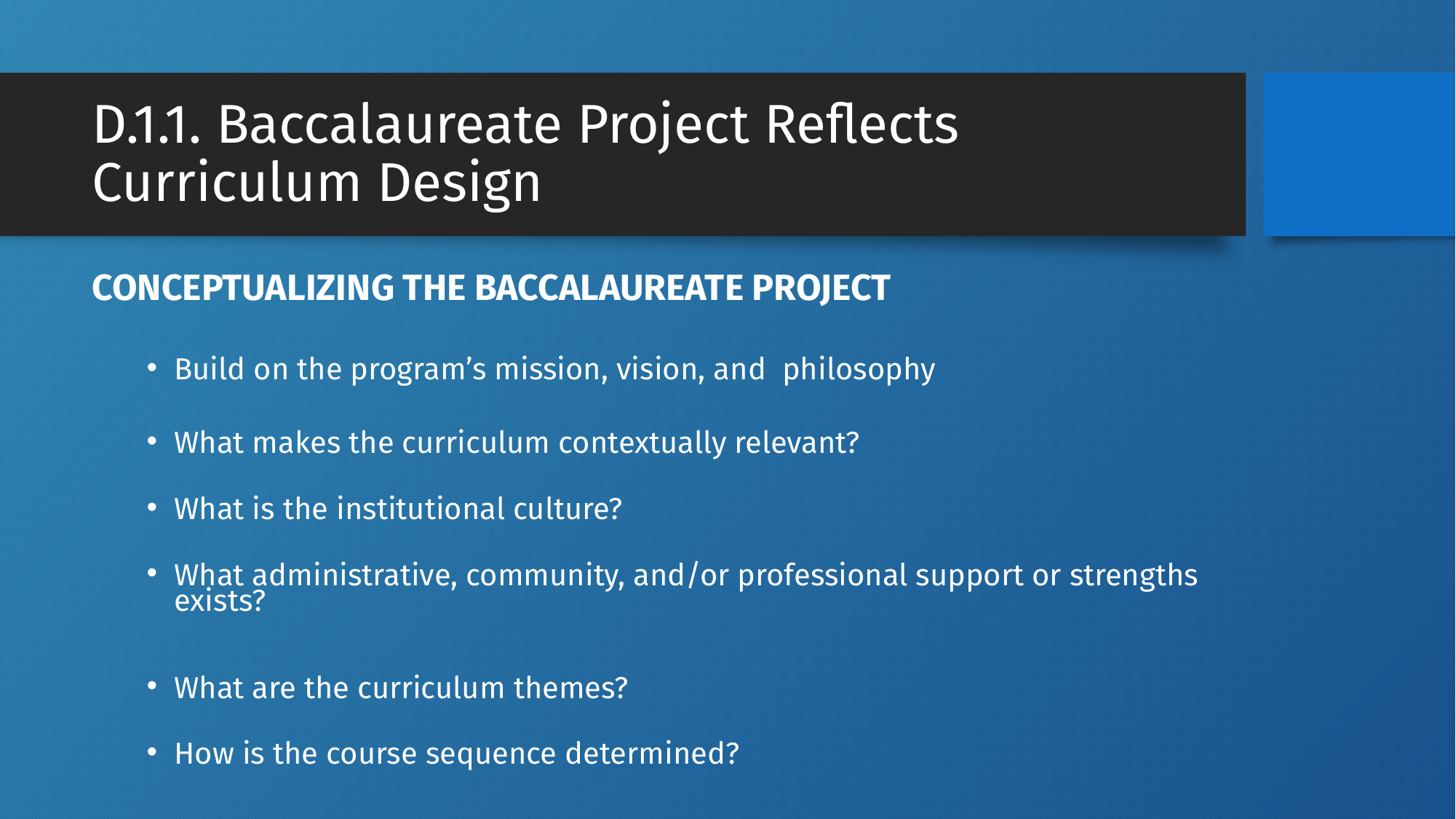

# D.1.1. Baccalaureate Project Reflects Curriculum Design
CONCEPTUALIZING THE BACCALAUREATE PROJECT

Build on the program’s mission, vision, and  philosophy

What makes the curriculum contextually relevant?

What is the institutional culture?

What administrative, community, and/or professional support or strengths exists?

What are the curriculum themes?

How is the course sequence determined?